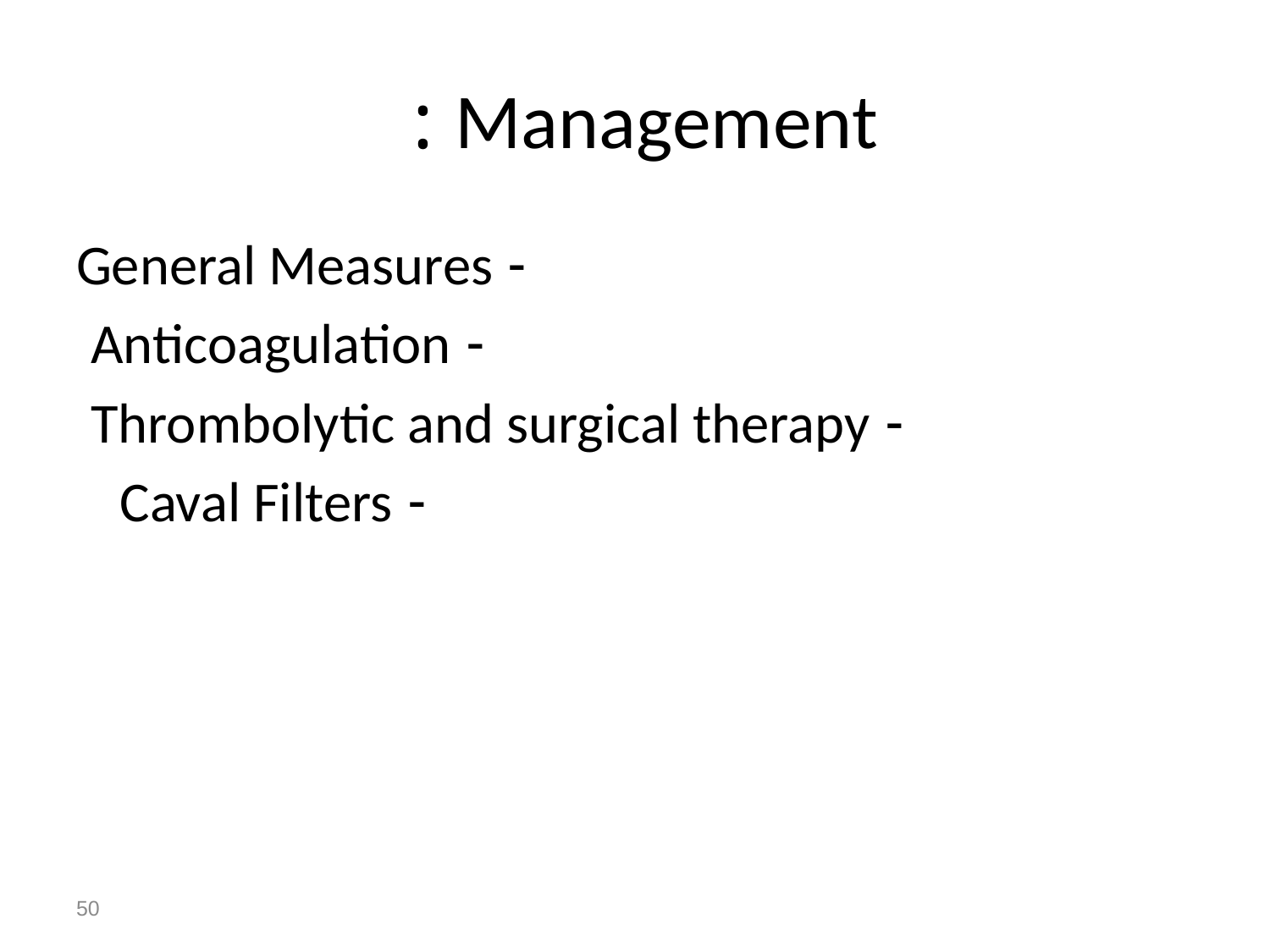

# Management :
- General Measures
- Anticoagulation
- Thrombolytic and surgical therapy
- Caval Filters
50